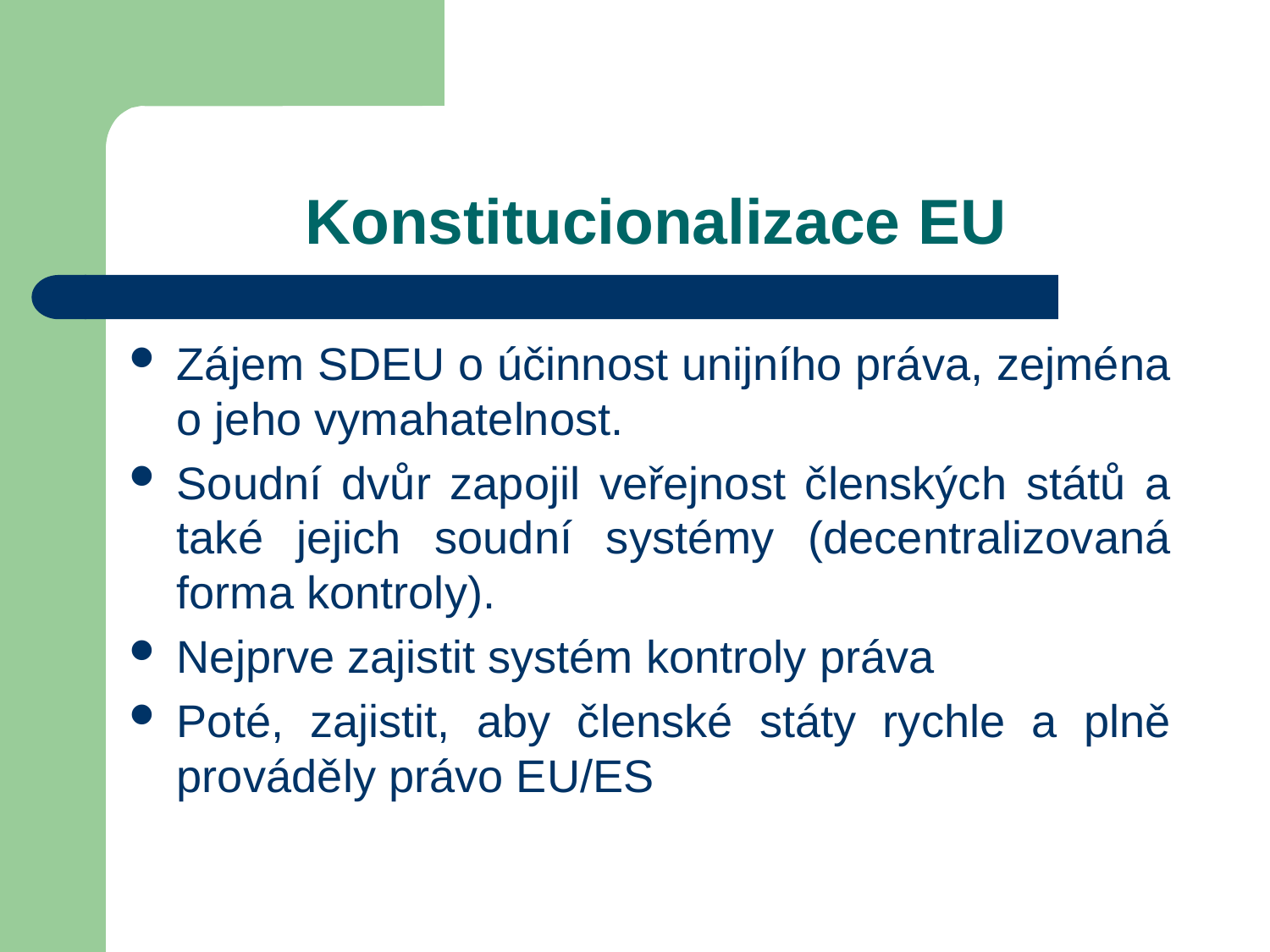

# Konstitucionalizace EU
Zájem SDEU o účinnost unijního práva, zejména o jeho vymahatelnost.
Soudní dvůr zapojil veřejnost členských států a také jejich soudní systémy (decentralizovaná forma kontroly).
Nejprve zajistit systém kontroly práva
Poté, zajistit, aby členské státy rychle a plně prováděly právo EU/ES